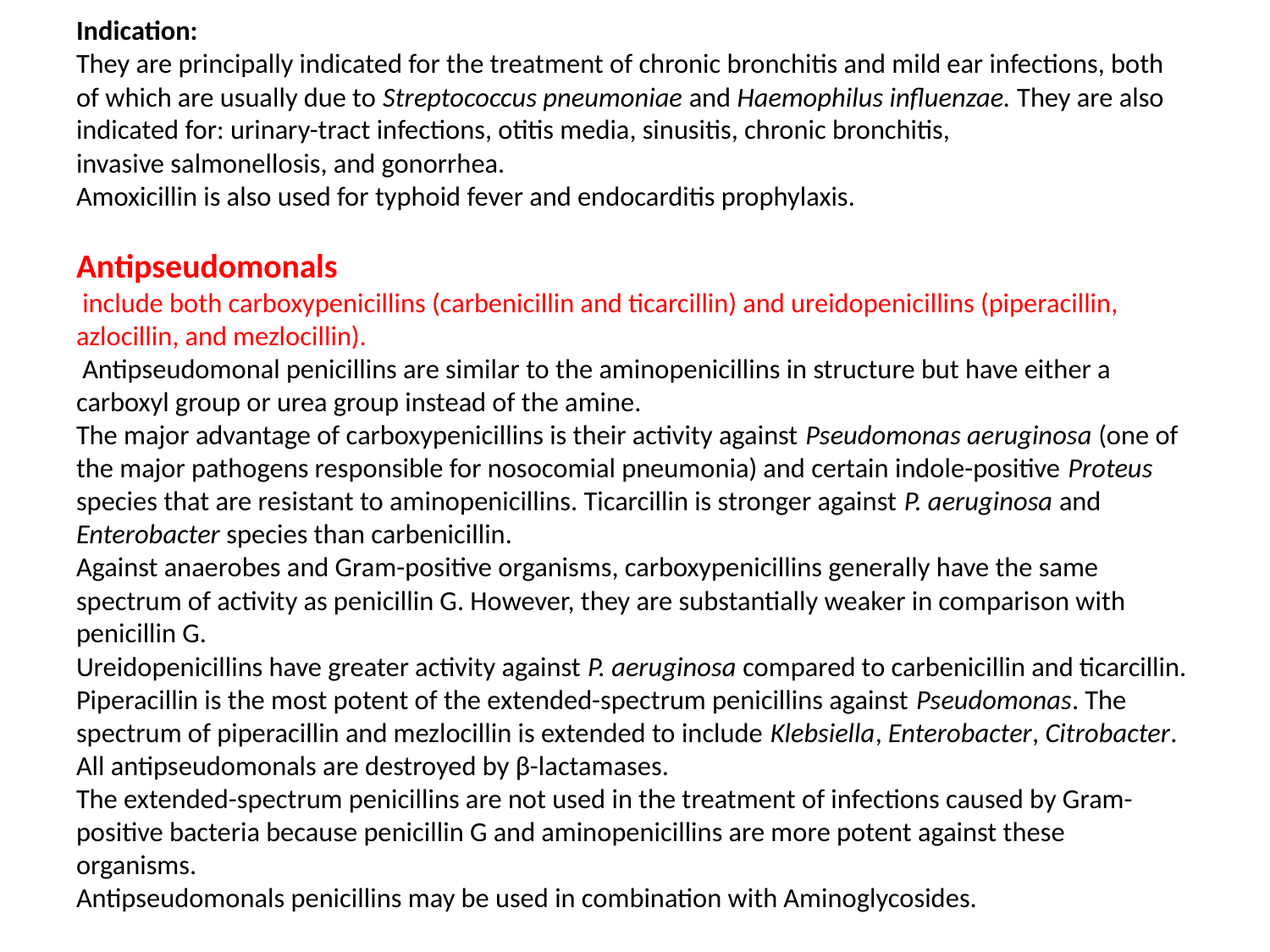

# Indication: They are principally indicated for the treatment of chronic bronchitis and mild ear infections, both of which are usually due to Streptococcus pneumoniae and Haemophilus influenzae. They are also indicated for: urinary-tract infections, otitis media, sinusitis, chronic bronchitis, invasive salmonellosis, and gonorrhea. Amoxicillin is also used for typhoid fever and endocarditis prophylaxis. Antipseudomonals include both carboxypenicillins (carbenicillin and ticarcillin) and ureidopenicillins (piperacillin, azlocillin, and mezlocillin). Antipseudomonal penicillins are similar to the aminopenicillins in structure but have either a carboxyl group or urea group instead of the amine. The major advantage of carboxypenicillins is their activity against Pseudomonas aeruginosa (one of the major pathogens responsible for nosocomial pneumonia) and certain indole-positive Proteus species that are resistant to aminopenicillins. Ticarcillin is stronger against P. aeruginosa and Enterobacter species than carbenicillin. Against anaerobes and Gram-positive organisms, carboxypenicillins generally have the same spectrum of activity as penicillin G. However, they are substantially weaker in comparison with penicillin G. Ureidopenicillins have greater activity against P. aeruginosa compared to carbenicillin and ticarcillin. Piperacillin is the most potent of the extended-spectrum penicillins against Pseudomonas. The spectrum of piperacillin and mezlocillin is extended to include Klebsiella, Enterobacter, Citrobacter. All antipseudomonals are destroyed by β-lactamases. The extended-spectrum penicillins are not used in the treatment of infections caused by Gram-positive bacteria because penicillin G and aminopenicillins are more potent against these organisms. Antipseudomonals penicillins may be used in combination with Aminoglycosides.